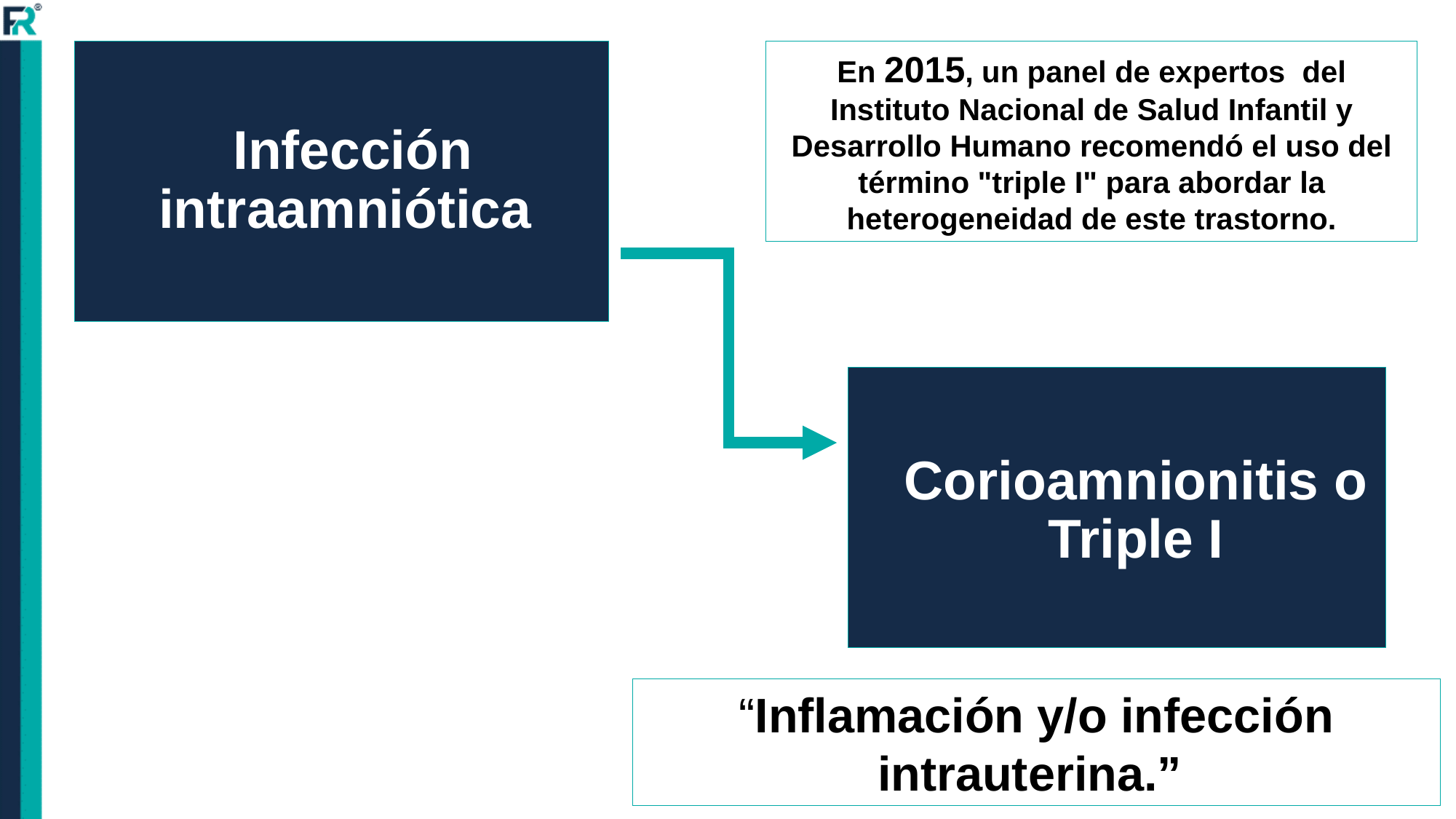

Infección intraamniótica

En 2015, un panel de expertos  del Instituto Nacional de Salud Infantil y Desarrollo Humano recomendó el uso del término "triple I" para abordar la heterogeneidad de este trastorno.

Corioamnionitis o Triple I
“Inflamación y/o infección intrauterina.”